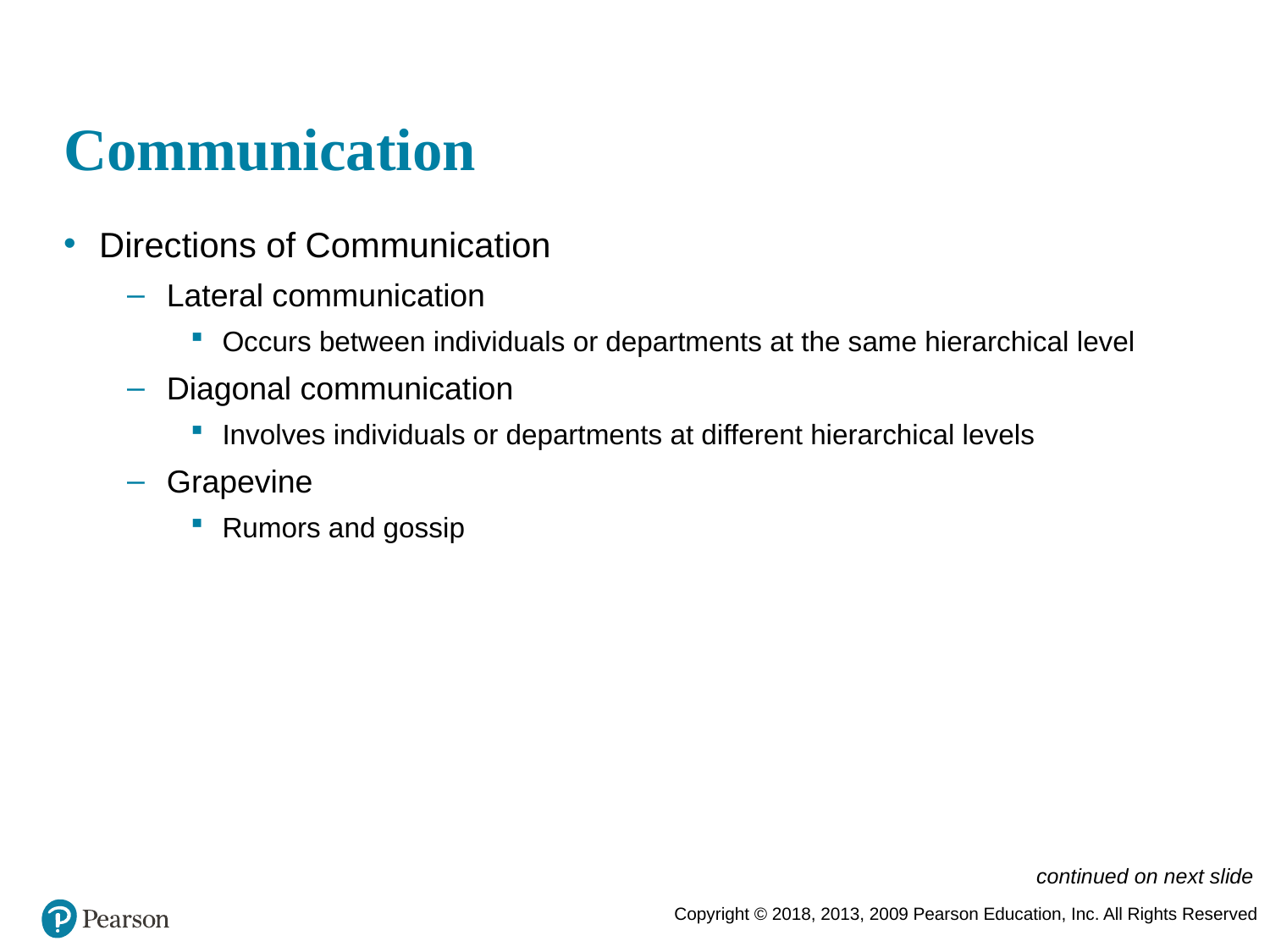

# Communication
Directions of Communication
Lateral communication
Occurs between individuals or departments at the same hierarchical level
Diagonal communication
Involves individuals or departments at different hierarchical levels
Grapevine
Rumors and gossip
continued on next slide